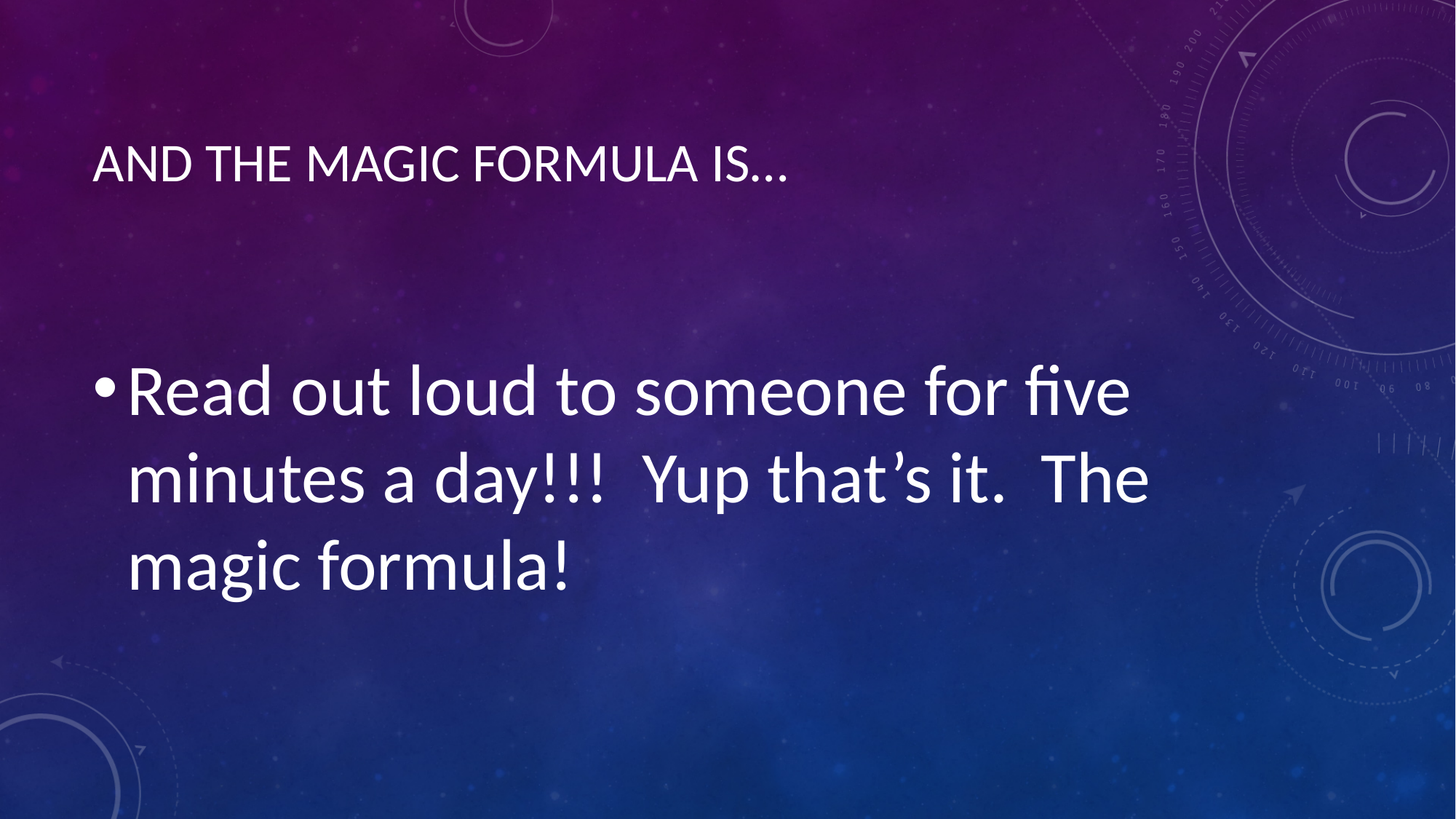

# And the magic formula is…
Read out loud to someone for five minutes a day!!!  Yup that’s it.  The magic formula!